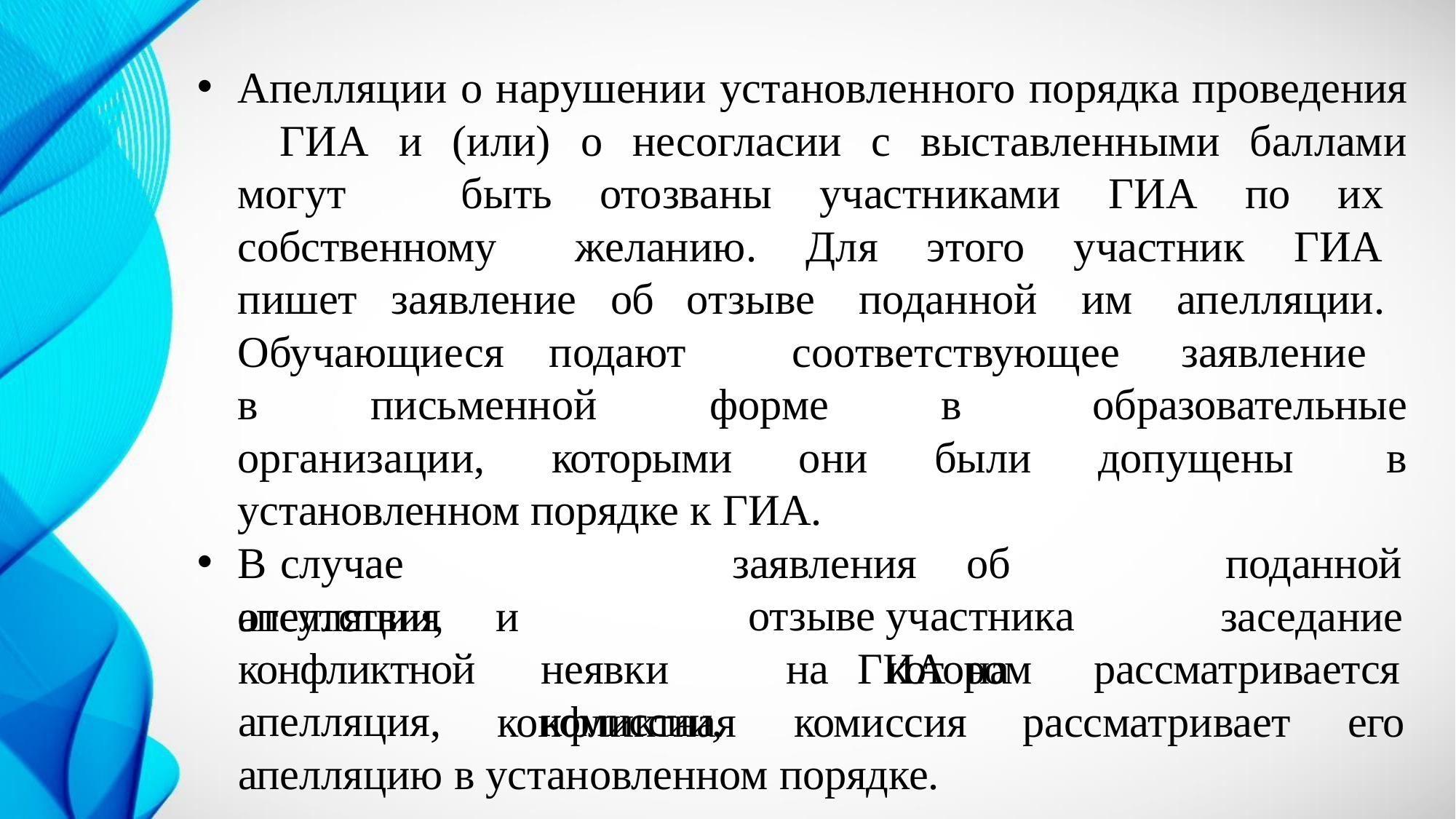

Апелляции о нарушении установленного порядка проведения 	ГИА и (или) о несогласии с выставленными баллами могут 	быть  отозваны  участниками  ГИА  по  их  собственному 	желанию.  Для  этого  участник  ГИА  пишет  заявление  об 	отзыве  поданной  им  апелляции.  Обучающиеся  подают 	соответствующее   заявление   в   письменной   форме   в 	образовательные организации, которыми они были допущены 	в установленном порядке к ГИА.
В	случае	отсутствия
заявления	об	отзыве участника		ГИА	на
поданной заседание
апелляции, конфликтной апелляция,
и		неявки комиссии,
на	котором
рассматривается
конфликтная	комиссия	рассматривает	его
апелляцию в установленном порядке.